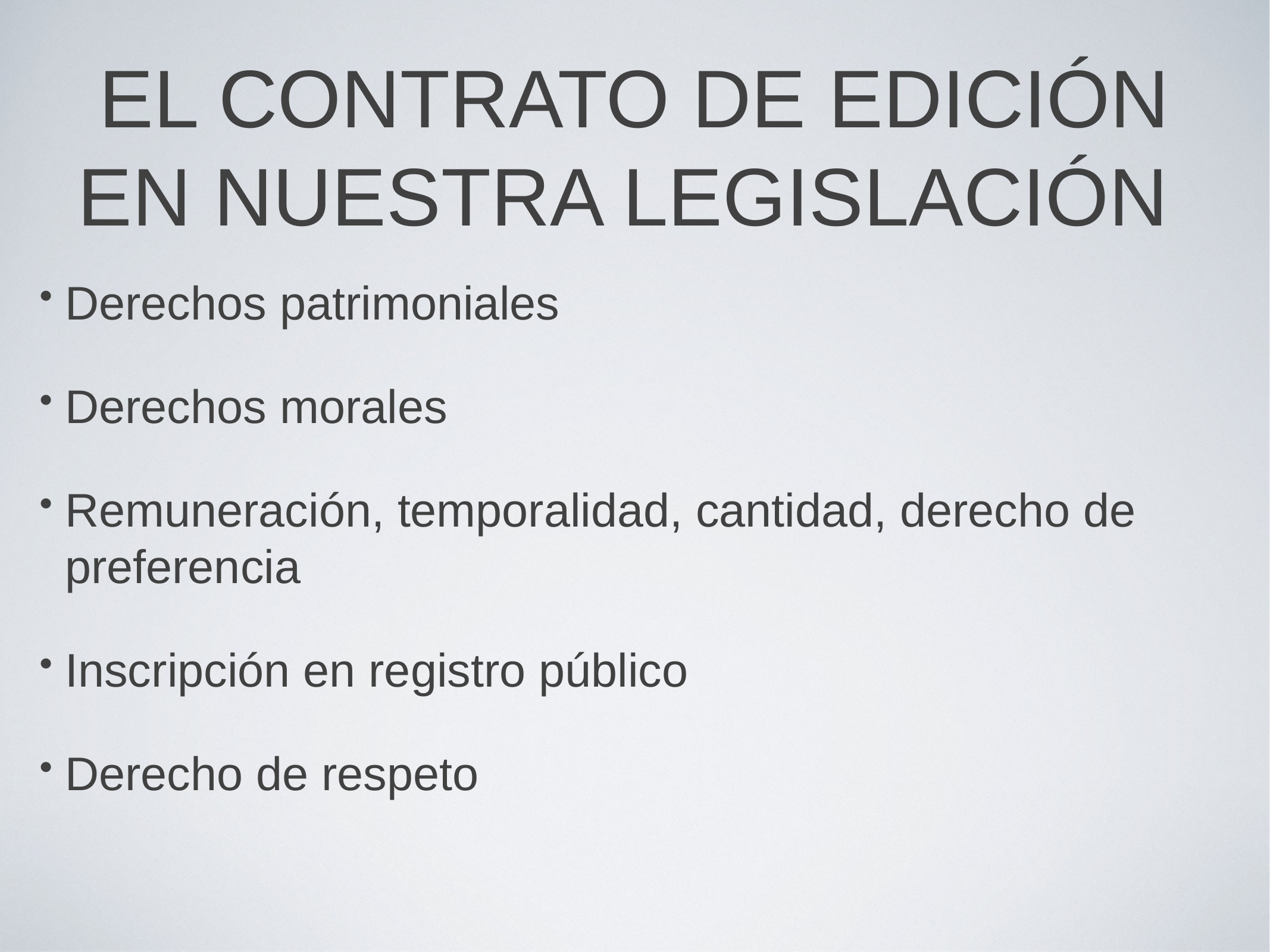

EL CONTRATO DE EDICIÓN EN NUESTRA LEGISLACIÓN
Derechos patrimoniales
Derechos morales
Remuneración, temporalidad, cantidad, derecho de preferencia
Inscripción en registro público
Derecho de respeto